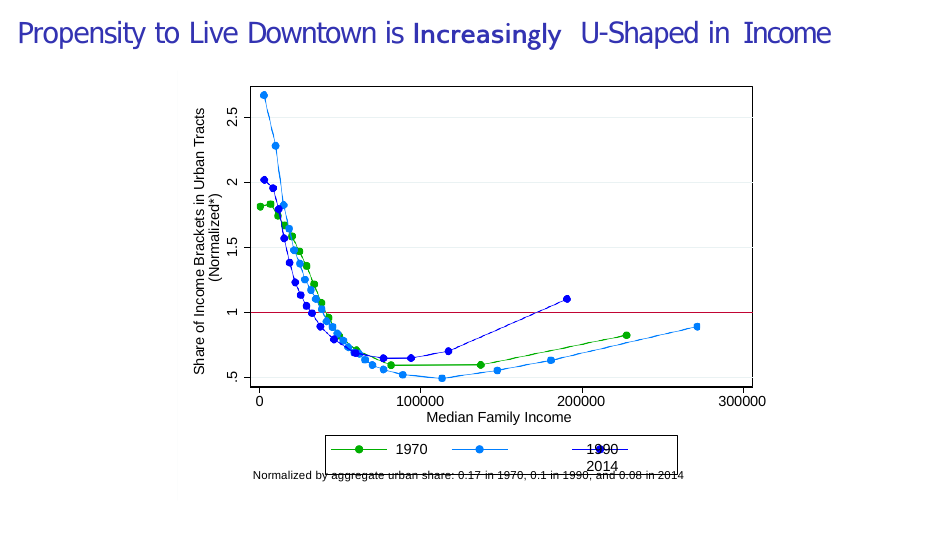

# Propensity to Live Downtown is Increasingly  U-Shaped in Income

Share of Income Brackets in Urban Tracts (Normalized*)
2.5

2

1.5

1

.5

0
100000
200000
300000
Median Family Income
1970	1990	2014

Normalized by aggregate urban share: 0.17 in 1970, 0.1 in 1990, and 0.08 in 2014